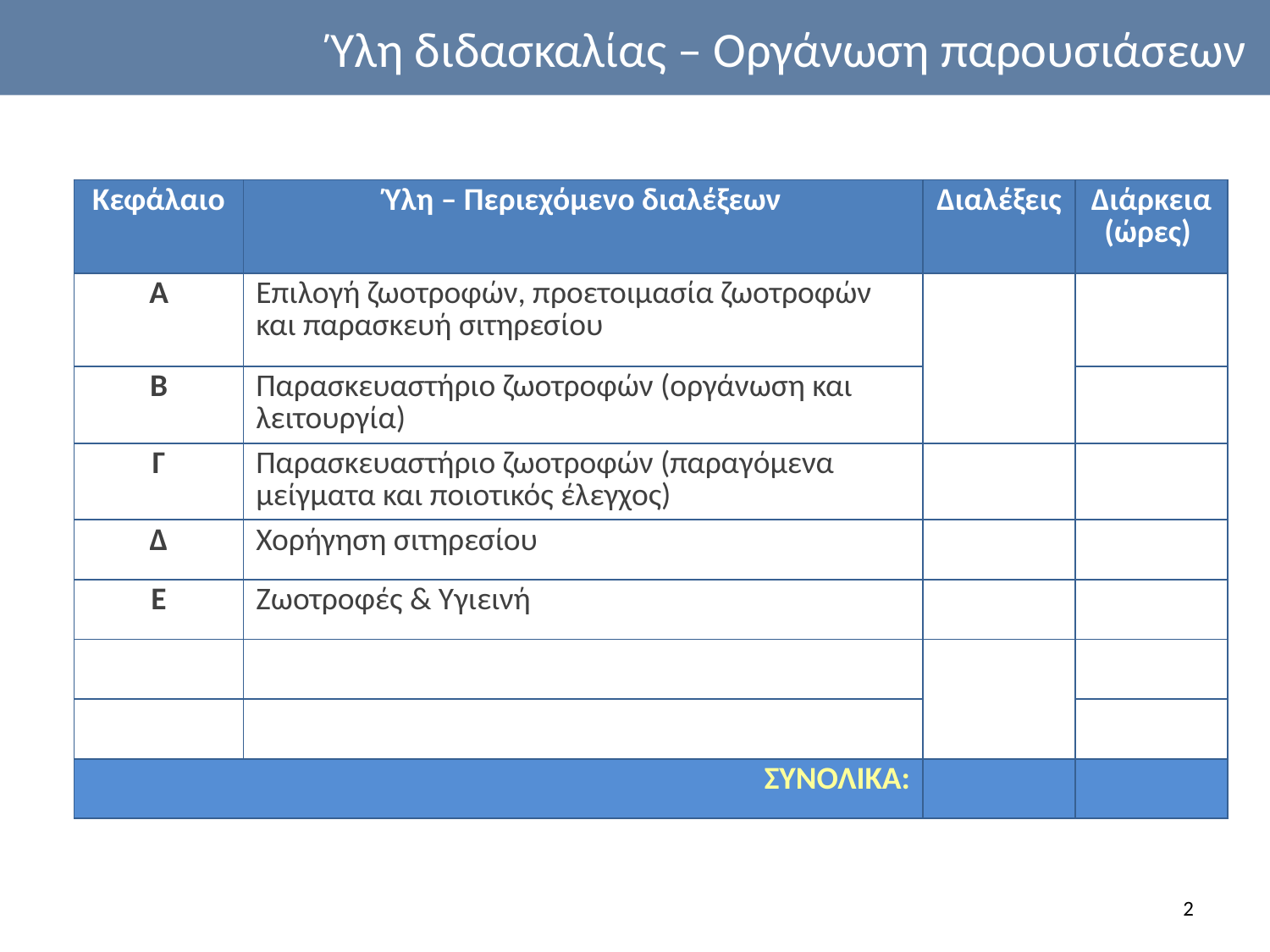

Ύλη διδασκαλίας – Οργάνωση παρουσιάσεων
| Κεφάλαιο | Ύλη – Περιεχόμενο διαλέξεων | Διαλέξεις | Διάρκεια (ώρες) |
| --- | --- | --- | --- |
| Α | Επιλογή ζωοτροφών, προετοιμασία ζωοτροφών και παρασκευή σιτηρεσίου |  |  |
| Β | Παρασκευαστήριο ζωοτροφών (οργάνωση και λειτουργία) |  |  |
| Γ | Παρασκευαστήριο ζωοτροφών (παραγόμενα μείγματα και ποιοτικός έλεγχος) |  |  |
| Δ | Χορήγηση σιτηρεσίου |  |  |
| E | Ζωοτροφές & Υγιεινή |  |  |
|  |  |  |  |
|  |  |  |  |
| ΣΥΝΟΛΙΚΑ: |  |  |  |
2